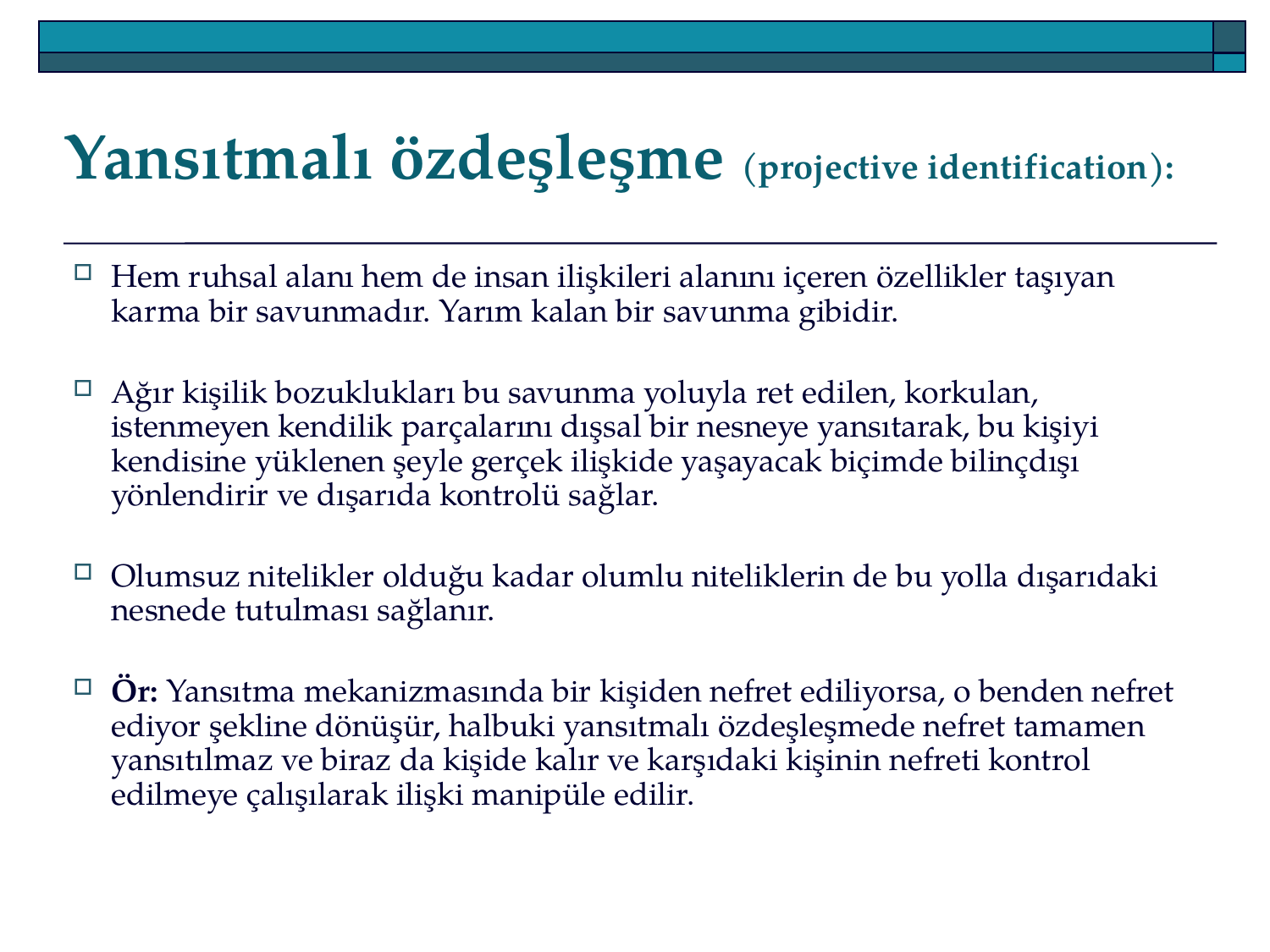

Yansıtmalı özdeşleşme (projective identification):
Hem ruhsal alanı hem de insan ilişkileri alanını içeren özellikler taşıyan karma bir savunmadır. Yarım kalan bir savunma gibidir.

Ağır kişilik bozuklukları bu savunma yoluyla ret edilen, korkulan, istenmeyen kendilik parçalarını dışsal bir nesneye yansıtarak, bu kişiyi kendisine yüklenen şeyle gerçek ilişkide yaşayacak biçimde bilinçdışı yönlendirir ve dışarıda kontrolü sağlar.

Olumsuz nitelikler olduğu kadar olumlu niteliklerin de bu yolla dışarıdaki nesnede tutulması sağlanır.

Ör: Yansıtma mekanizmasında bir kişiden nefret ediliyorsa, o benden nefret ediyor şekline dönüşür, halbuki yansıtmalı özdeşleşmede nefret tamamen yansıtılmaz ve biraz da kişide kalır ve karşıdaki kişinin nefreti kontrol edilmeye çalışılarak ilişki manipüle edilir.